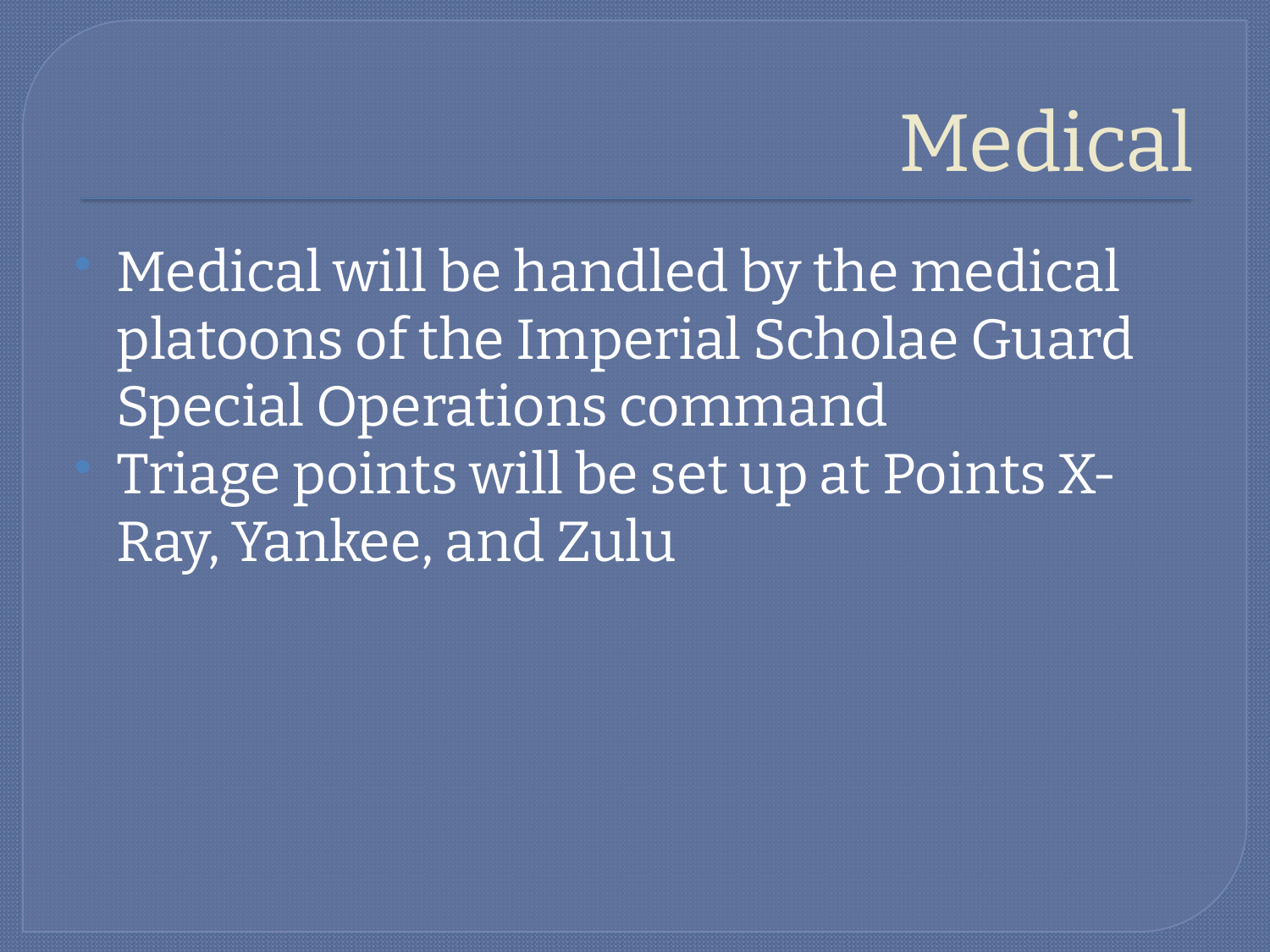

# Medical
Medical will be handled by the medical platoons of the Imperial Scholae Guard Special Operations command
Triage points will be set up at Points X-Ray, Yankee, and Zulu